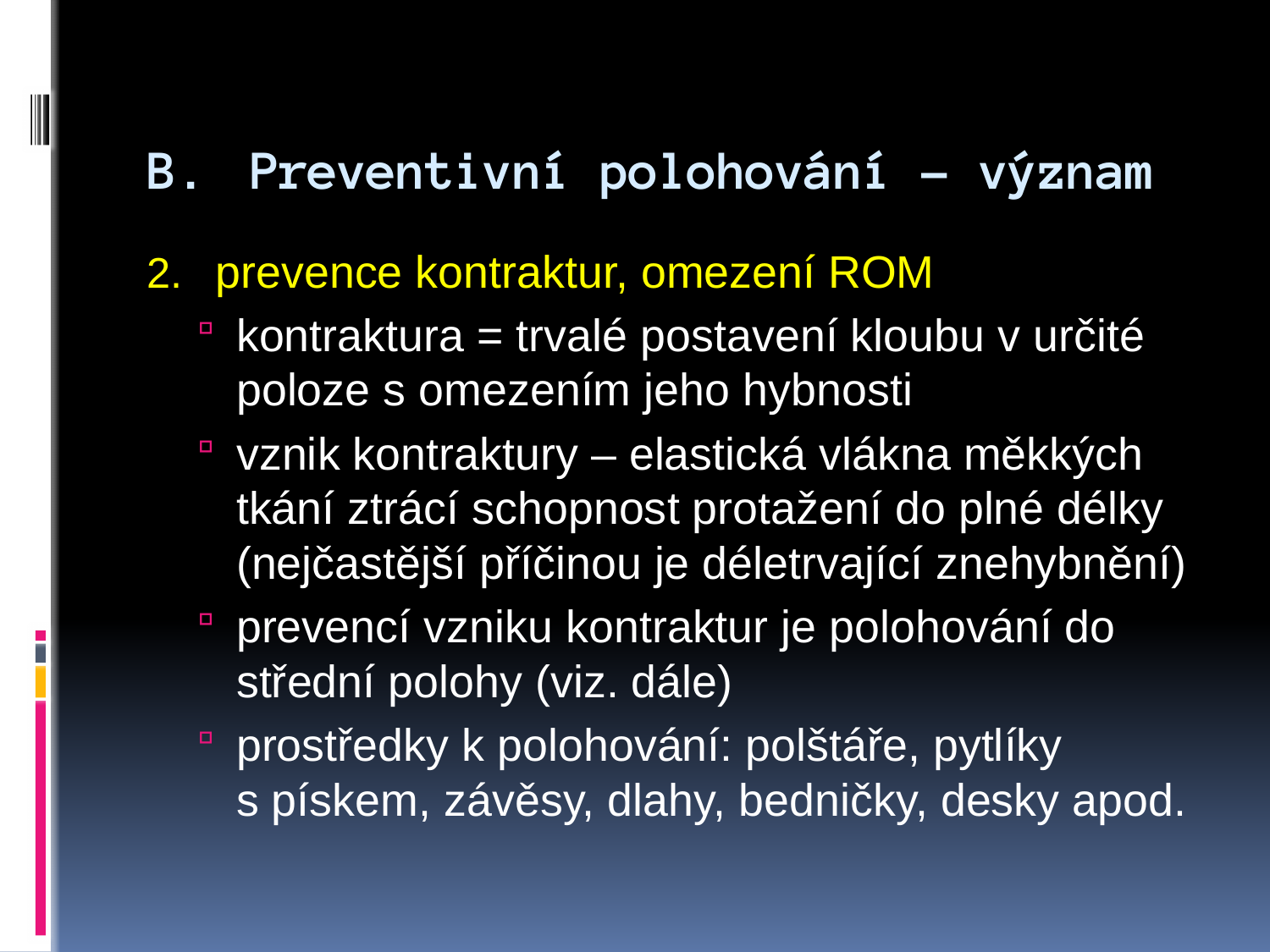

# Preventivní polohování – význam
prevence kontraktur, omezení ROM
kontraktura = trvalé postavení kloubu v určité poloze s omezením jeho hybnosti
vznik kontraktury – elastická vlákna měkkých tkání ztrácí schopnost protažení do plné délky (nejčastější příčinou je déletrvající znehybnění)
prevencí vzniku kontraktur je polohování do střední polohy (viz. dále)
prostředky k polohování: polštáře, pytlíky s pískem, závěsy, dlahy, bedničky, desky apod.